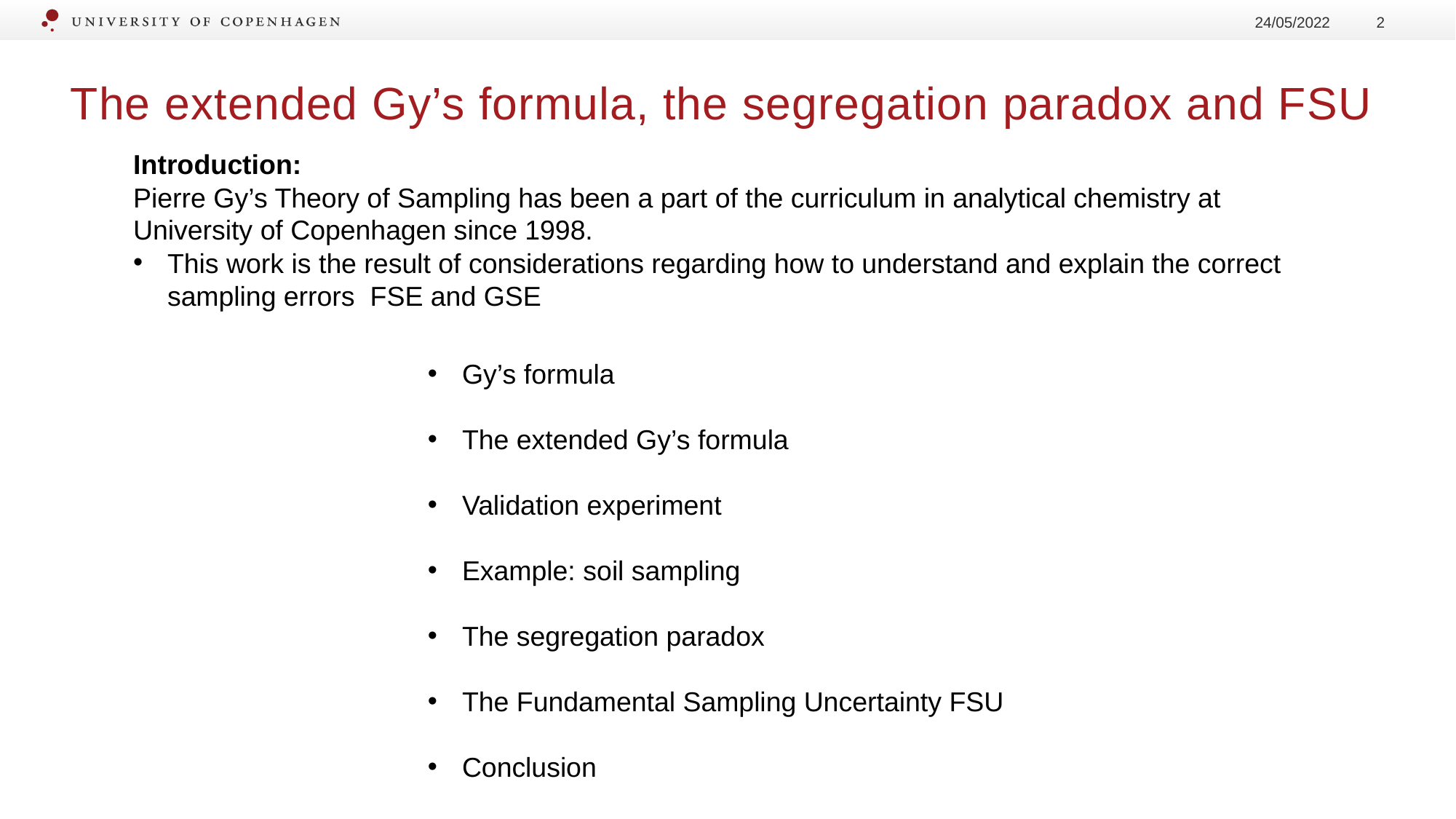

24/05/2022
2
# The extended Gy’s formula, the segregation paradox and FSU
Introduction:
Pierre Gy’s Theory of Sampling has been a part of the curriculum in analytical chemistry at University of Copenhagen since 1998.
This work is the result of considerations regarding how to understand and explain the correct sampling errors  FSE and GSE
Gy’s formula
The extended Gy’s formula
Validation experiment
Example: soil sampling
The segregation paradox
The Fundamental Sampling Uncertainty FSU
Conclusion